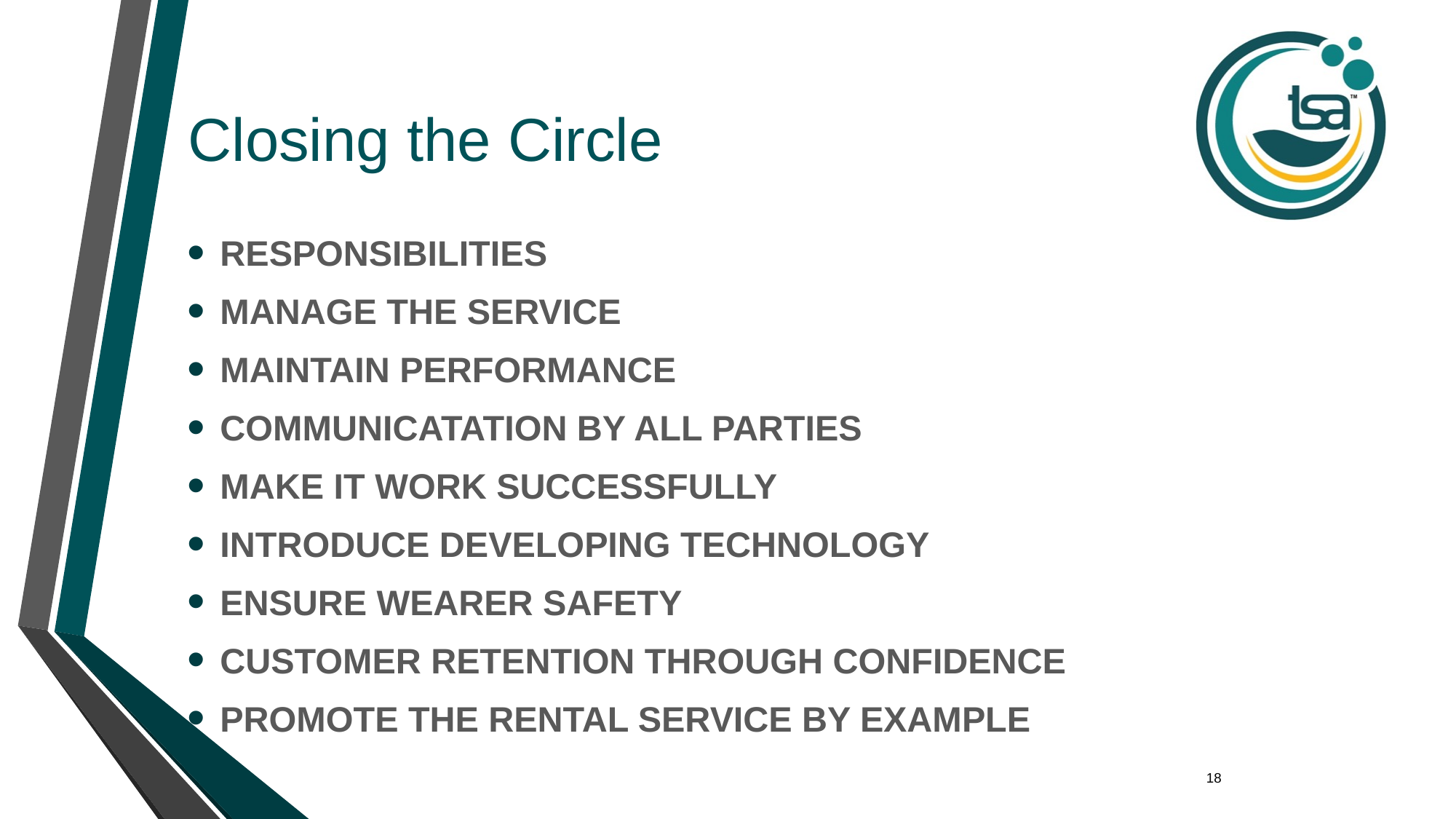

# Closing the Circle
RESPONSIBILITIES
MANAGE THE SERVICE
MAINTAIN PERFORMANCE
COMMUNICATATION BY ALL PARTIES
MAKE IT WORK SUCCESSFULLY
INTRODUCE DEVELOPING TECHNOLOGY
ENSURE WEARER SAFETY
CUSTOMER RETENTION THROUGH CONFIDENCE
PROMOTE THE RENTAL SERVICE BY EXAMPLE
	18